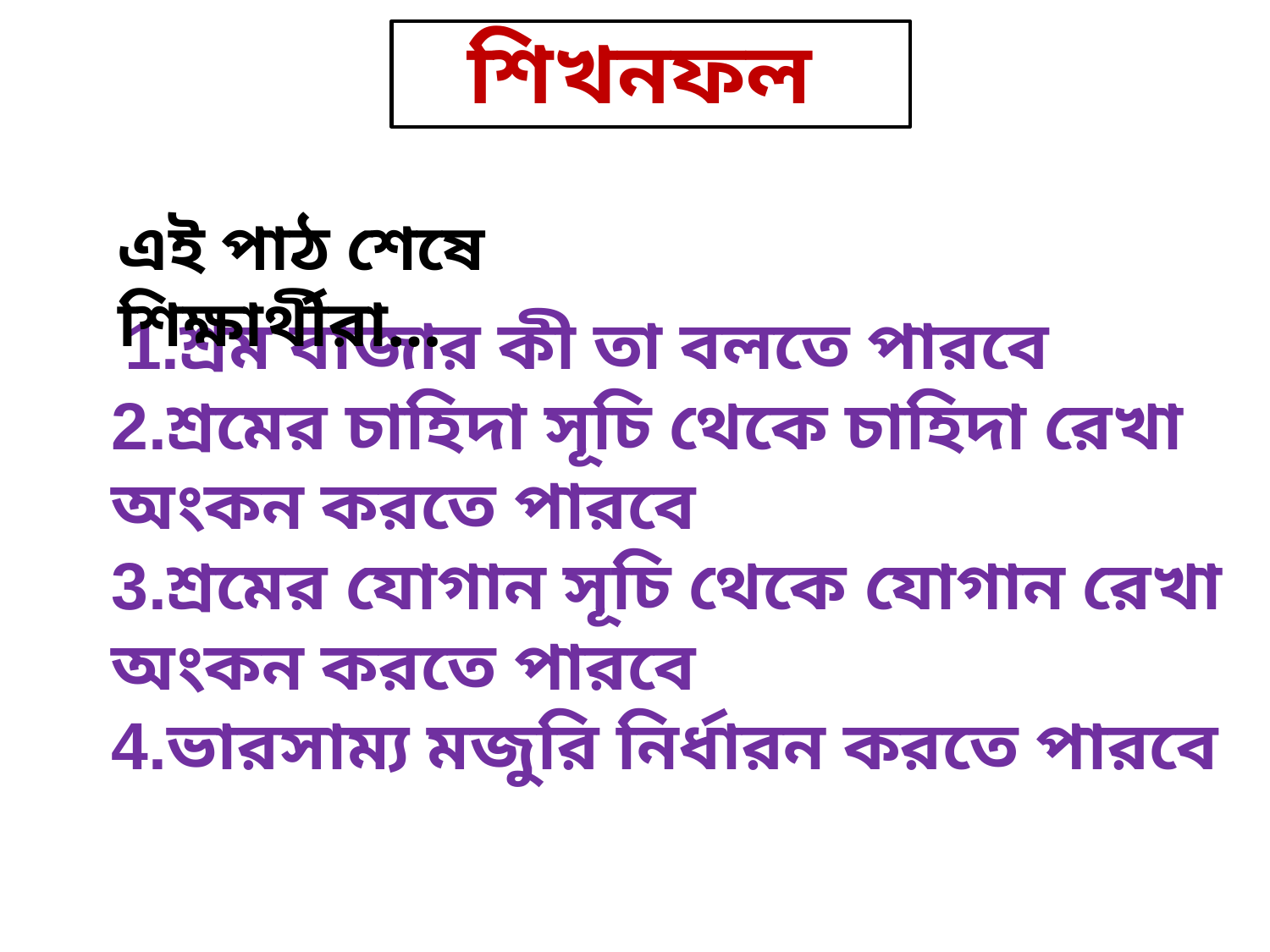

শিখনফল
এই পাঠ শেষে শিক্ষার্থীরা…
# 1.শ্রম বাজার কী তা বলতে পারবে 2.শ্রমের চাহিদা সূচি থেকে চাহিদা রেখা অংকন করতে পারবে 3.শ্রমের যোগান সূচি থেকে যোগান রেখা অংকন করতে পারবে 4.ভারসাম্য মজুরি নির্ধারন করতে পারবে